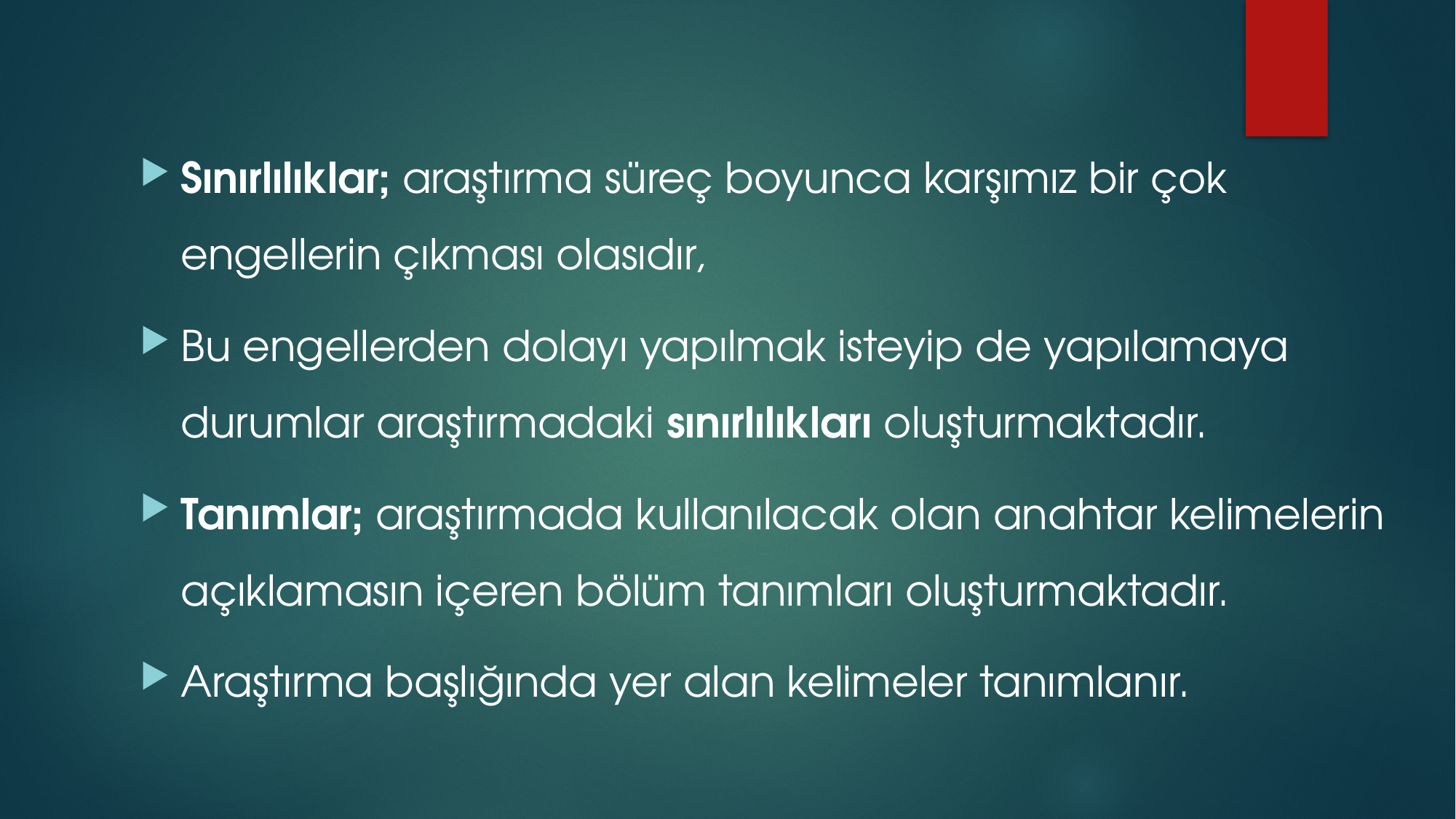

Sınırlılıklar; araştırma süreç boyunca karşımız bir çok engellerin çıkması olasıdır,
Bu engellerden dolayı yapılmak isteyip de yapılamaya durumlar araştırmadaki sınırlılıkları oluşturmaktadır.
Tanımlar; araştırmada kullanılacak olan anahtar kelimelerin açıklamasın içeren bölüm tanımları oluşturmaktadır.
Araştırma başlığında yer alan kelimeler tanımlanır.